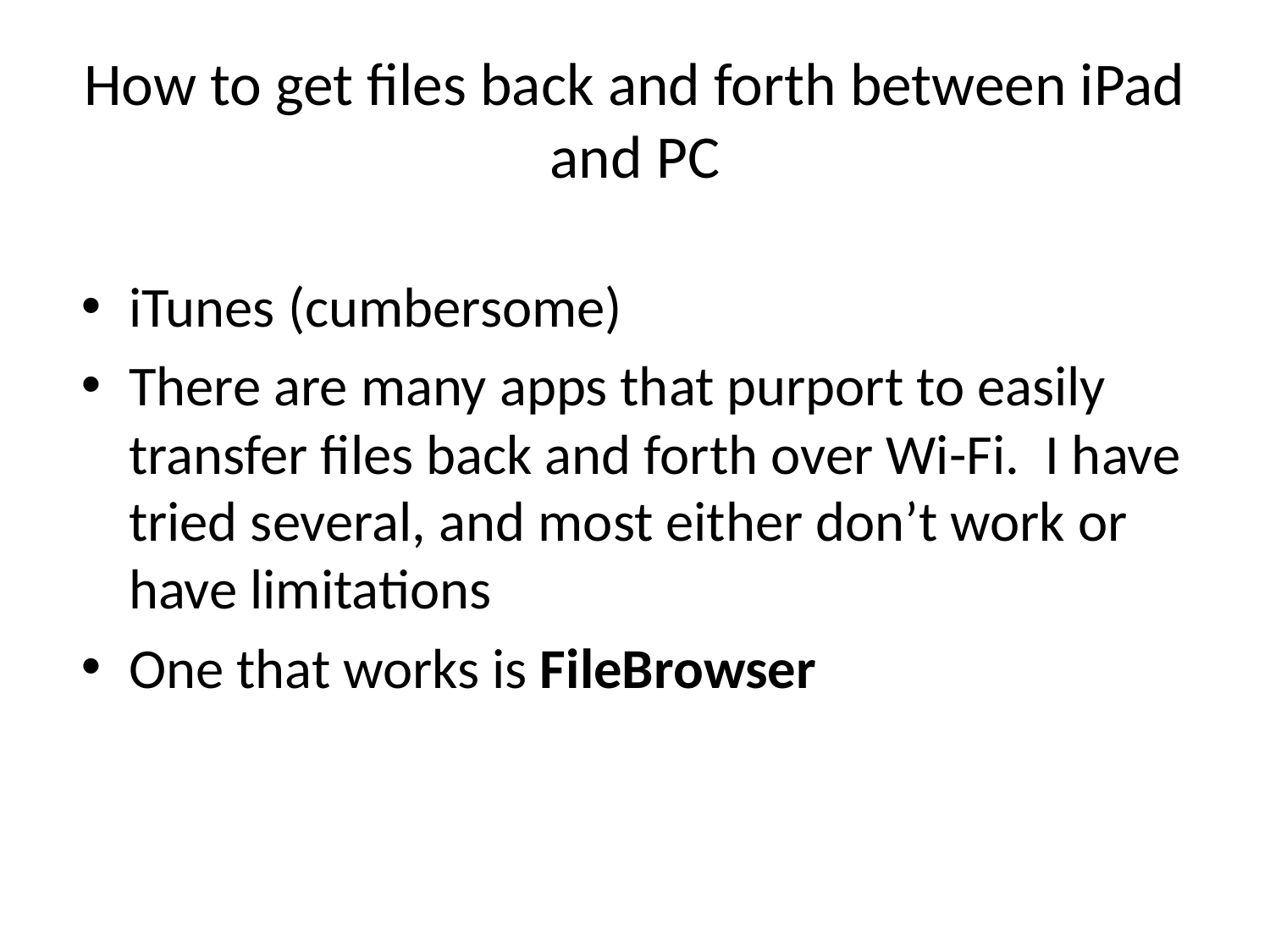

# How to get files back and forth between iPad and PC
iTunes (cumbersome)
There are many apps that purport to easily transfer files back and forth over Wi-Fi.  I have tried several, and most either don’t work or have limitations
One that works is FileBrowser